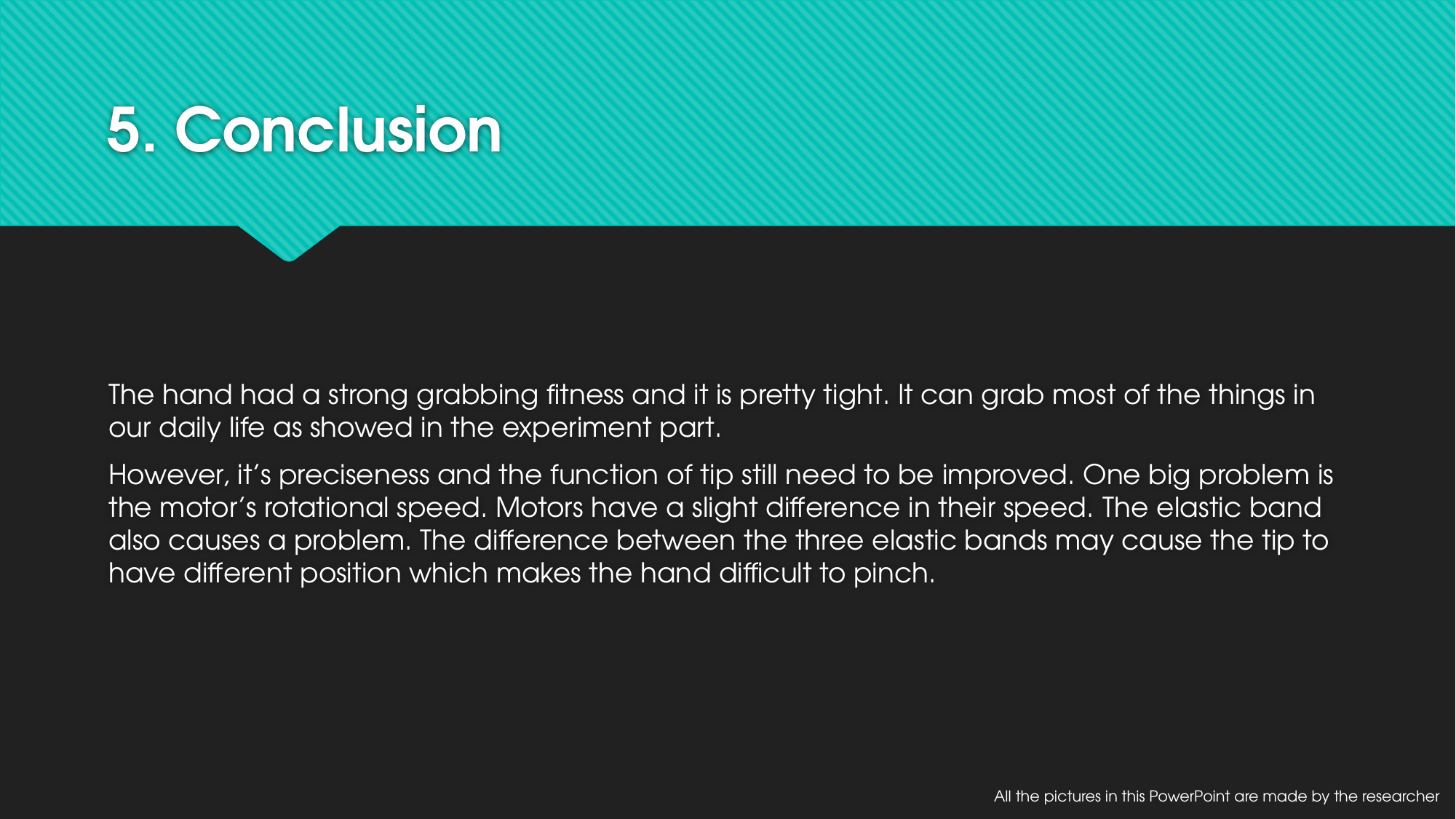

# 5. Conclusion
The hand had a strong grabbing fitness and it is pretty tight. It can grab most of the things in our daily life as showed in the experiment part.
However, it’s preciseness and the function of tip still need to be improved. One big problem is the motor’s rotational speed. Motors have a slight difference in their speed. The elastic band also causes a problem. The difference between the three elastic bands may cause the tip to have different position which makes the hand difficult to pinch.
All the pictures in this PowerPoint are made by the researcher